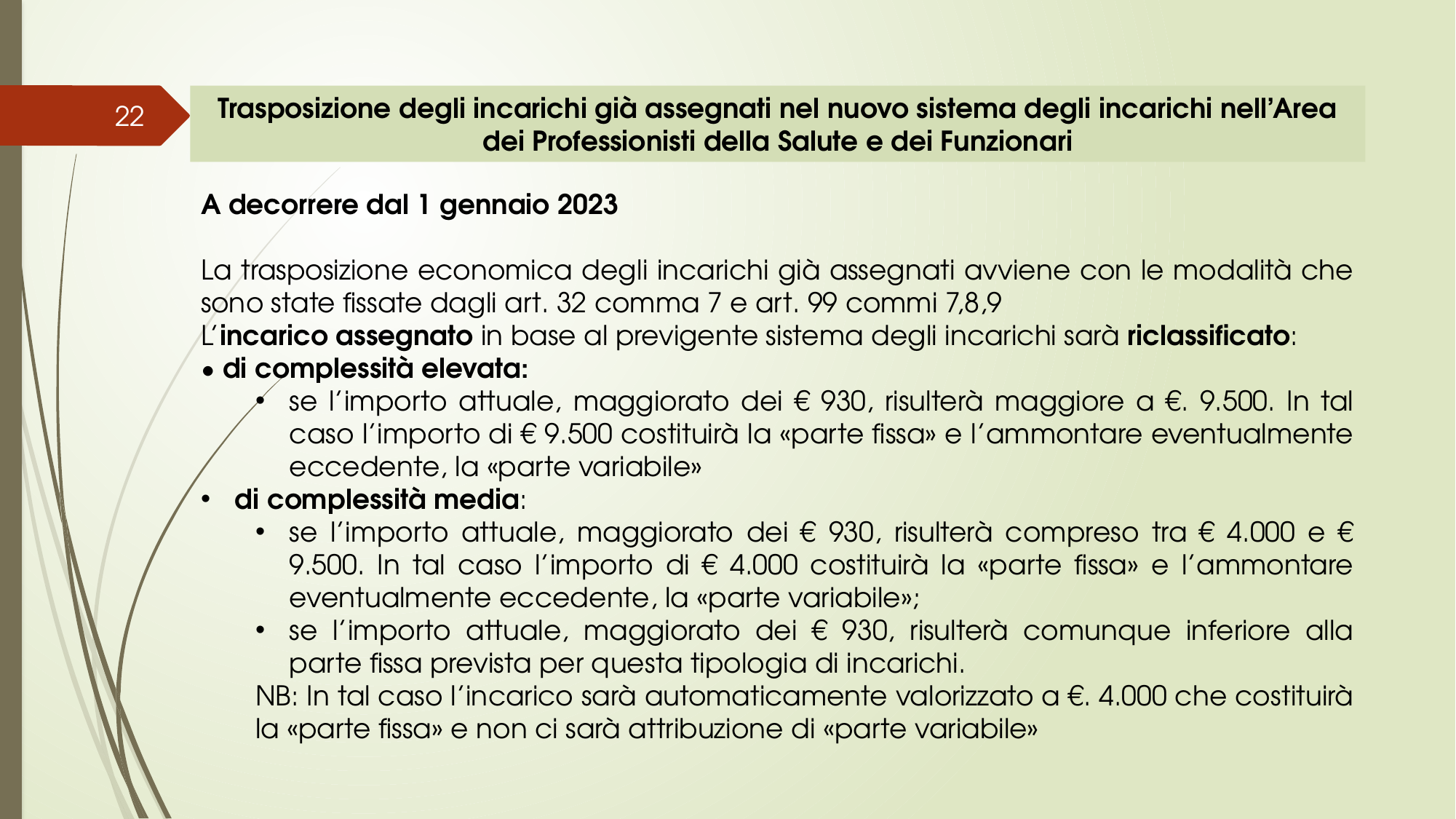

Trasposizione degli incarichi già assegnati nel nuovo sistema degli incarichi nell’Area dei Professionisti della Salute e dei Funzionari
22
A decorrere dal 1 gennaio 2023

La trasposizione economica degli incarichi già assegnati avviene con le modalità che sono state fissate dagli art. 32 comma 7 e art. 99 commi 7,8,9
L’incarico assegnato in base al previgente sistema degli incarichi sarà riclassificato:
• di complessità elevata:
se l’importo attuale, maggiorato dei € 930, risulterà maggiore a €. 9.500. In tal caso l’importo di € 9.500 costituirà la «parte fissa» e l’ammontare eventualmente eccedente, la «parte variabile»
di complessità media:
se l’importo attuale, maggiorato dei € 930, risulterà compreso tra € 4.000 e € 9.500. In tal caso l’importo di € 4.000 costituirà la «parte fissa» e l’ammontare eventualmente eccedente, la «parte variabile»;
se l’importo attuale, maggiorato dei € 930, risulterà comunque inferiore alla parte fissa prevista per questa tipologia di incarichi.
NB: In tal caso l’incarico sarà automaticamente valorizzato a €. 4.000 che costituirà la «parte fissa» e non ci sarà attribuzione di «parte variabile»